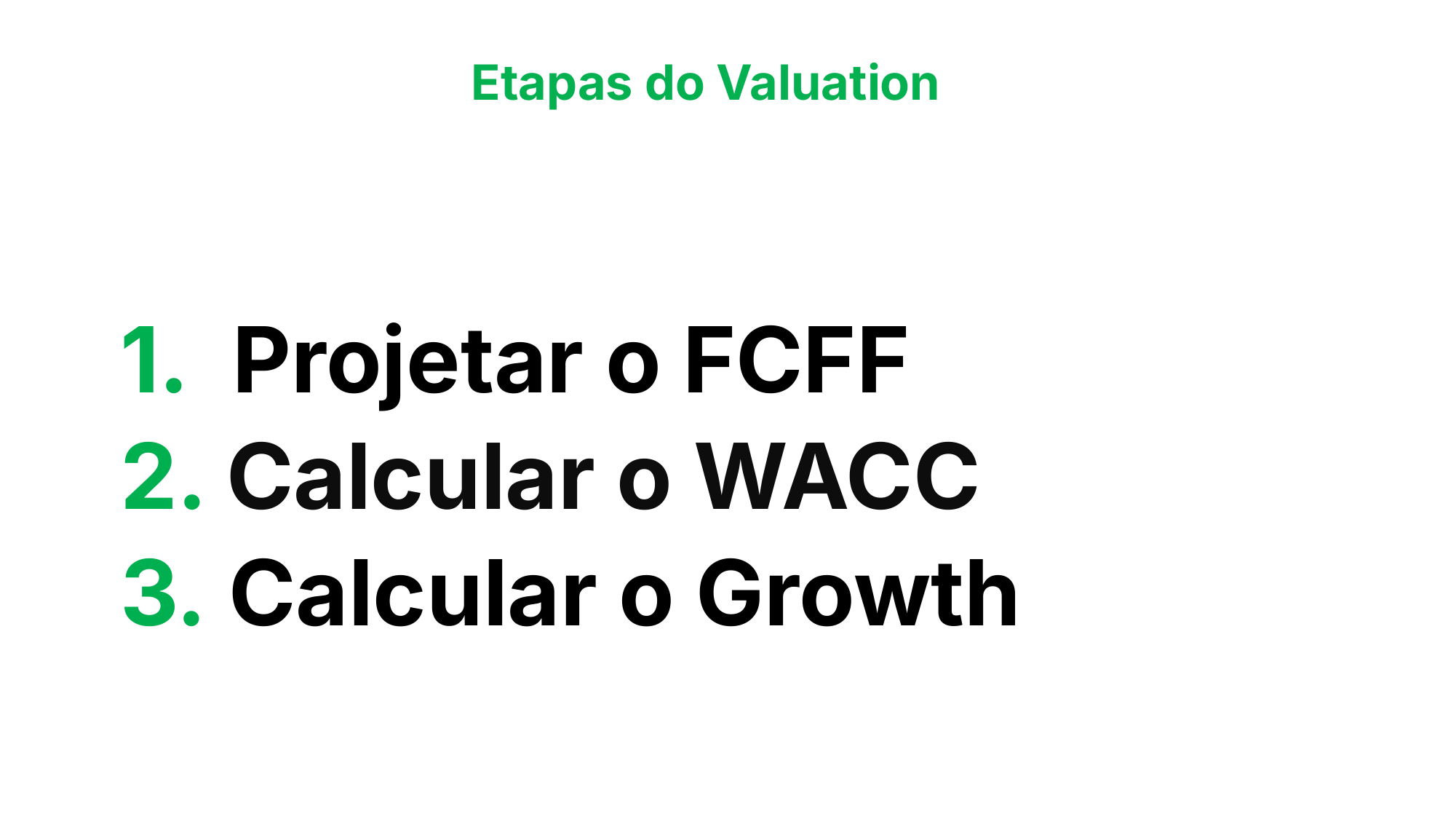

Etapas do Valuation
# 1.  Projetar o FCFF
	2. Calcular o WACC
	3. Calcular o Growth